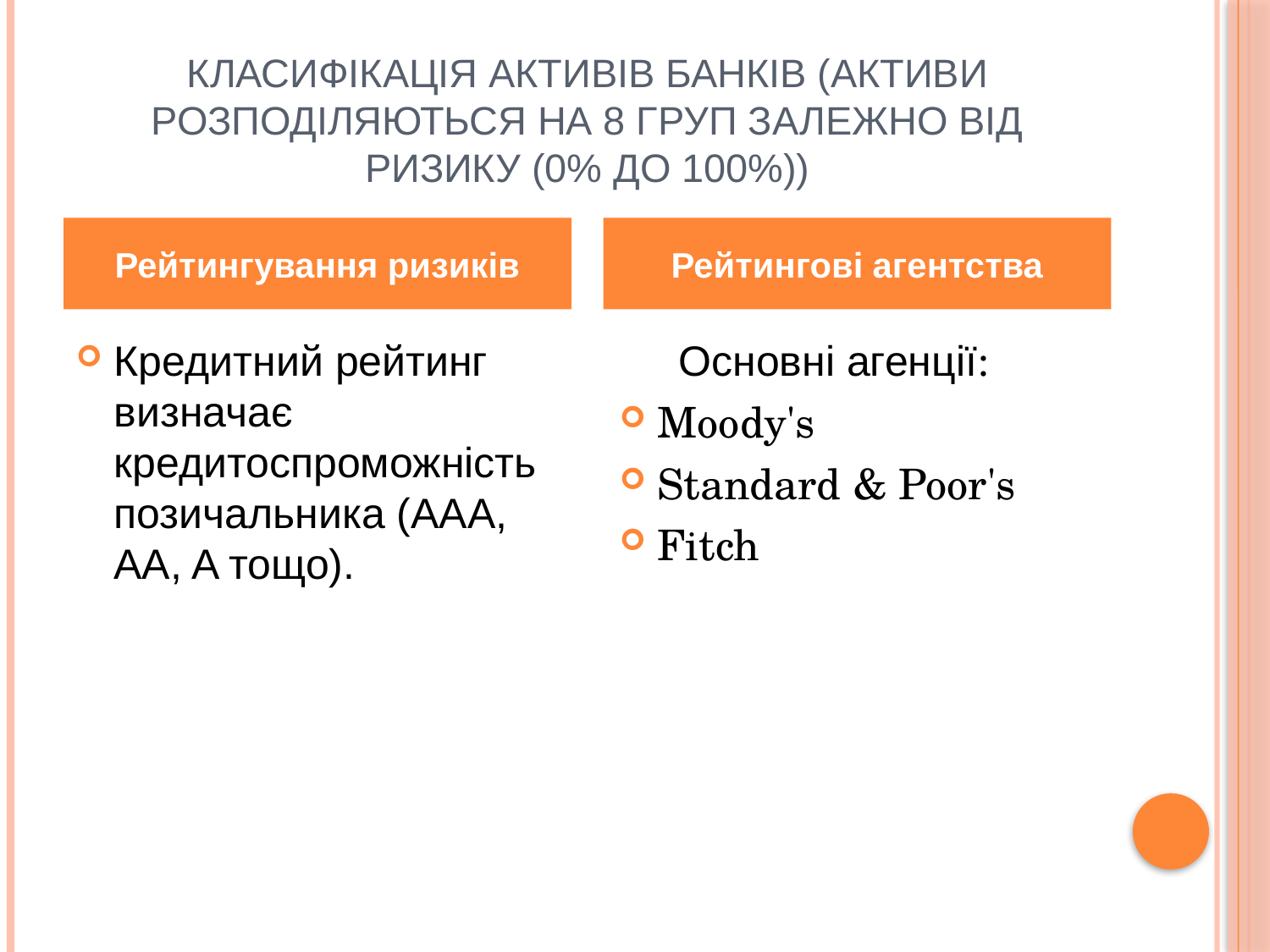

# Класифікація активів банків (активи розподіляються на 8 груп залежно від ризику (0% до 100%))
Рейтингування ризиків
Рейтингові агентства
Кредитний рейтинг визначає кредитоспроможність позичальника (AAA, AA, A тощо).

     Основні агенції:
Moody's
Standard & Poor's
Fitch